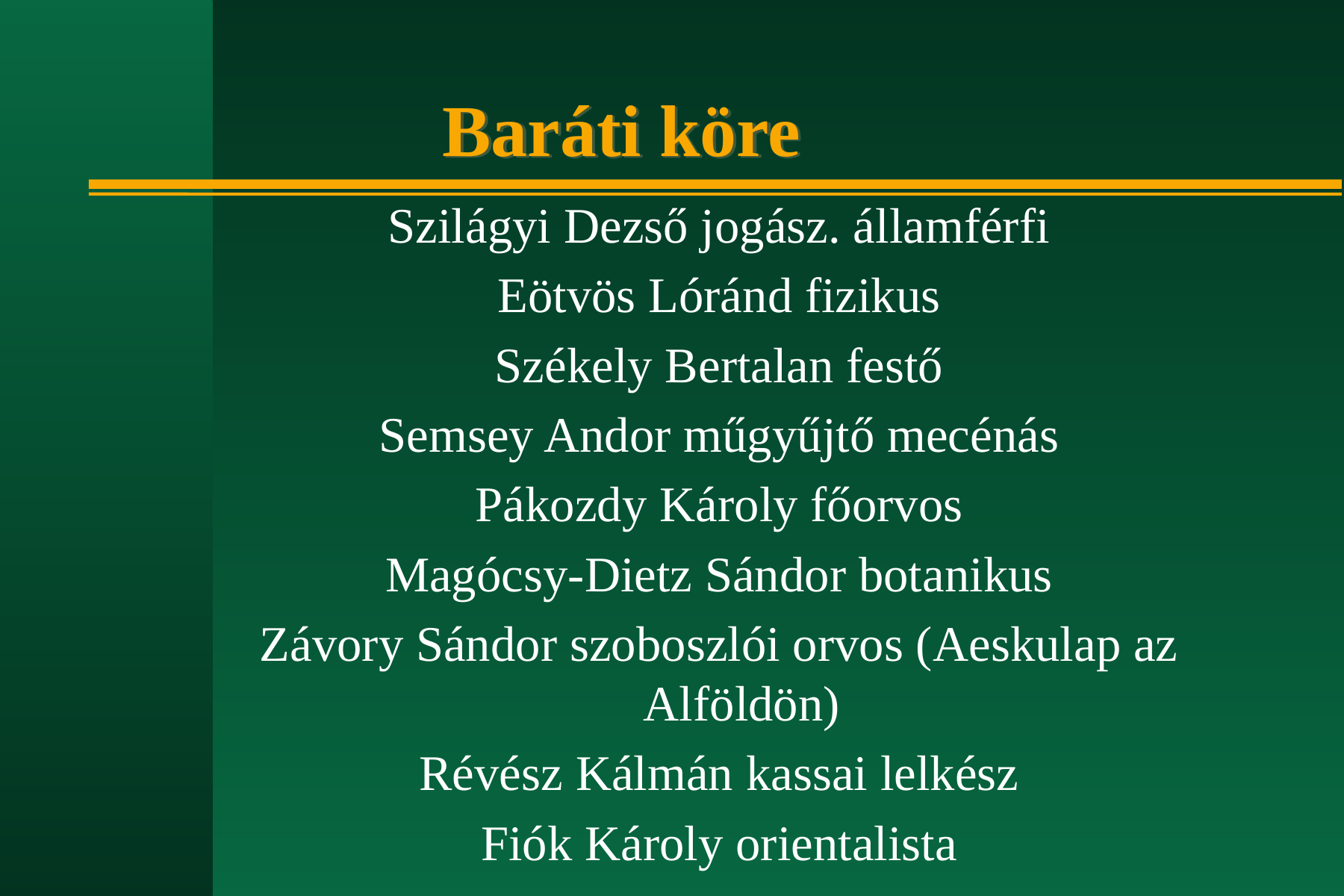

# Baráti köre
Szilágyi Dezső jogász. államférfi
Eötvös Lóránd fizikus
Székely Bertalan festő
Semsey Andor műgyűjtő mecénás
Pákozdy Károly főorvos
Magócsy-Dietz Sándor botanikus
Závory Sándor szoboszlói orvos (Aeskulap az Alföldön)
Révész Kálmán kassai lelkész
Fiók Károly orientalista